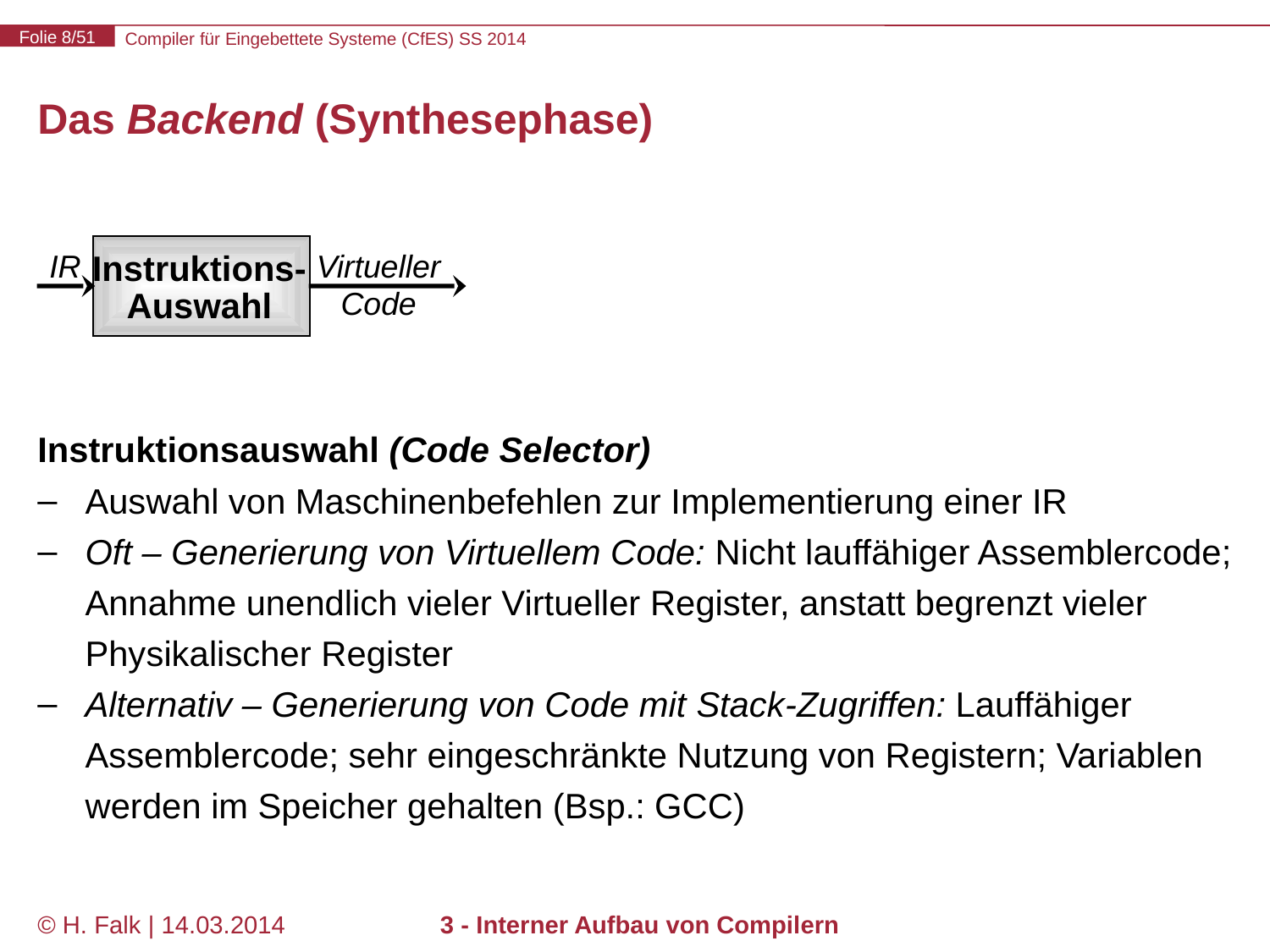

# Das Backend (Synthesephase)

Instruktions-
Auswahl
IR
Virtueller
Code

Instruktionsauswahl (Code Selector)
Auswahl von Maschinenbefehlen zur Implementierung einer IR
Oft – Generierung von Virtuellem Code: Nicht lauffähiger Assemblercode; Annahme unendlich vieler Virtueller Register, anstatt begrenzt vieler Physikalischer Register
Alternativ – Generierung von Code mit Stack-Zugriffen: Lauffähiger Assemblercode; sehr eingeschränkte Nutzung von Registern; Variablen werden im Speicher gehalten (Bsp.: GCC)
© H. Falk | 14.03.2014
3 - Interner Aufbau von Compilern